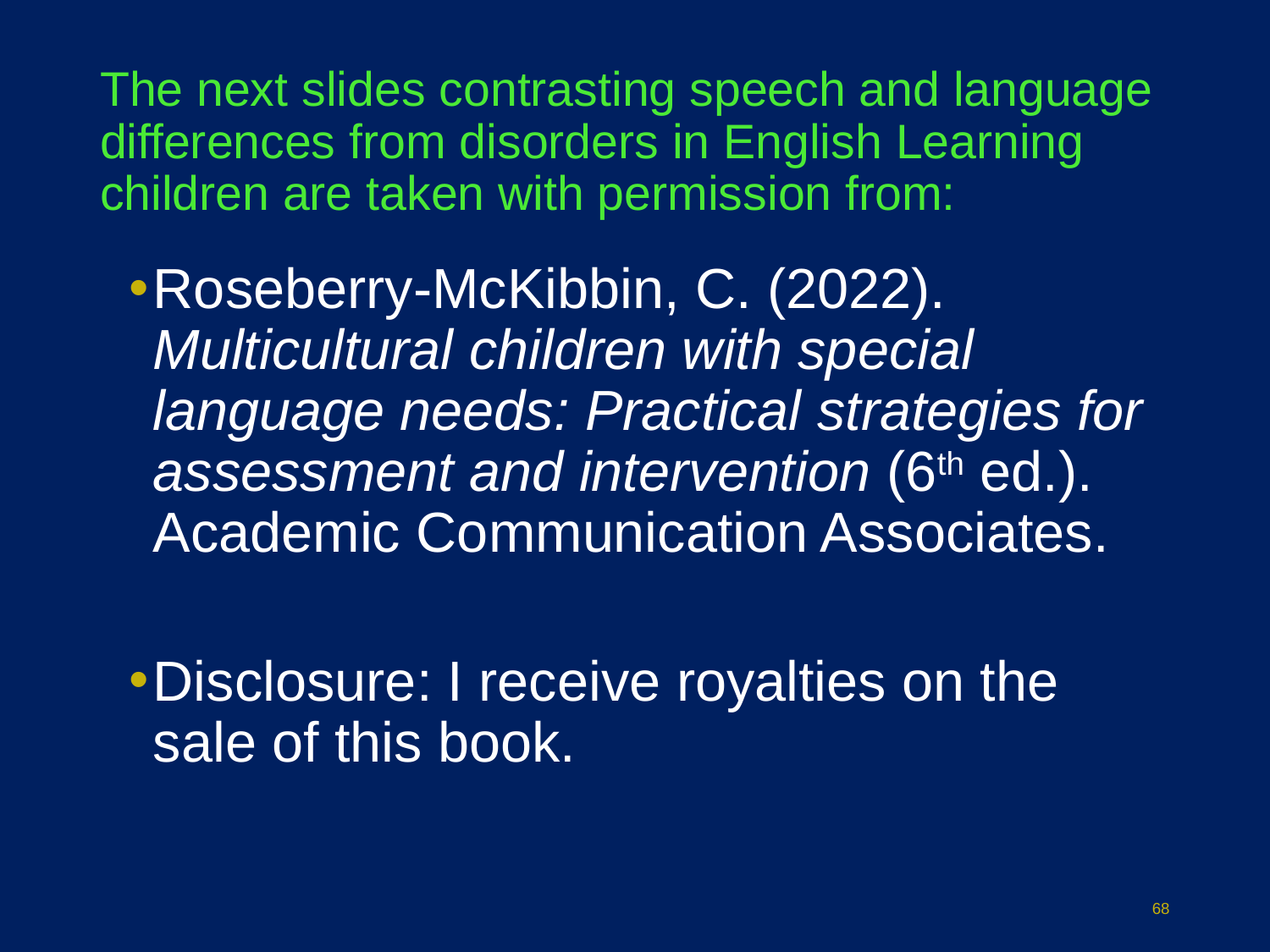

# The next slides contrasting speech and language differences from disorders in English Learning children are taken with permission from:
Roseberry-McKibbin, C. (2022). Multicultural children with special language needs: Practical strategies for assessment and intervention (6th ed.). Academic Communication Associates.

Disclosure: I receive royalties on the sale of this book.
68